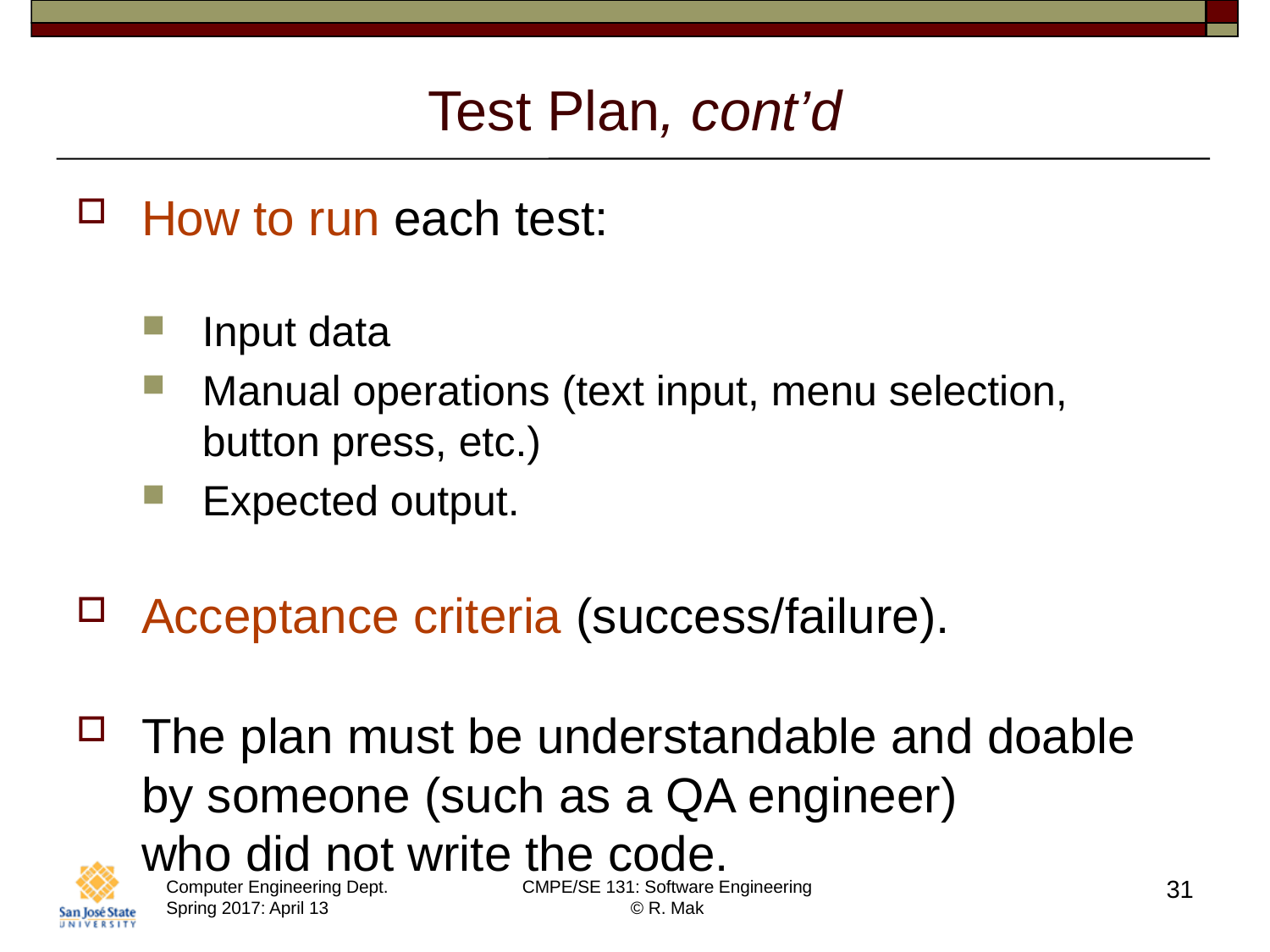

# Test Plan, cont’d
How to run each test:

Input data
Manual operations (text input, menu selection, button press, etc.)
Expected output.

Acceptance criteria (success/failure).

The plan must be understandable and doable by someone (such as a QA engineer)
who did not write the code.

31